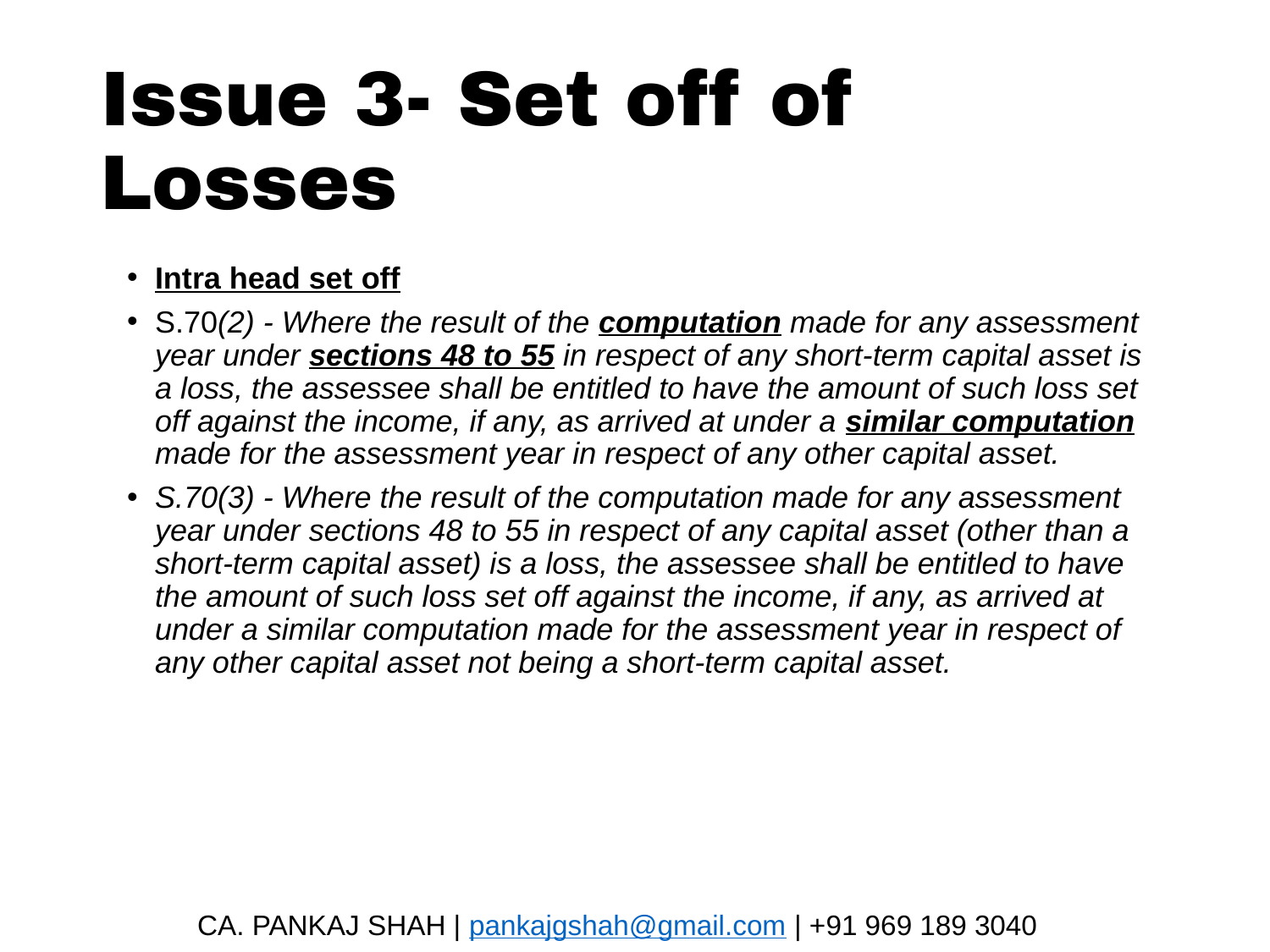

# Issue 3- Set off of Losses
Intra head set off
S.70(2) - Where the result of the computation made for any assessment year under sections 48 to 55 in respect of any short-term capital asset is a loss, the assessee shall be entitled to have the amount of such loss set off against the income, if any, as arrived at under a similar computation made for the assessment year in respect of any other capital asset.
S.70(3) - Where the result of the computation made for any assessment year under sections 48 to 55 in respect of any capital asset (other than a short-term capital asset) is a loss, the assessee shall be entitled to have the amount of such loss set off against the income, if any, as arrived at under a similar computation made for the assessment year in respect of any other capital asset not being a short-term capital asset.
CA. PANKAJ SHAH | pankajgshah@gmail.com | +91 969 189 3040